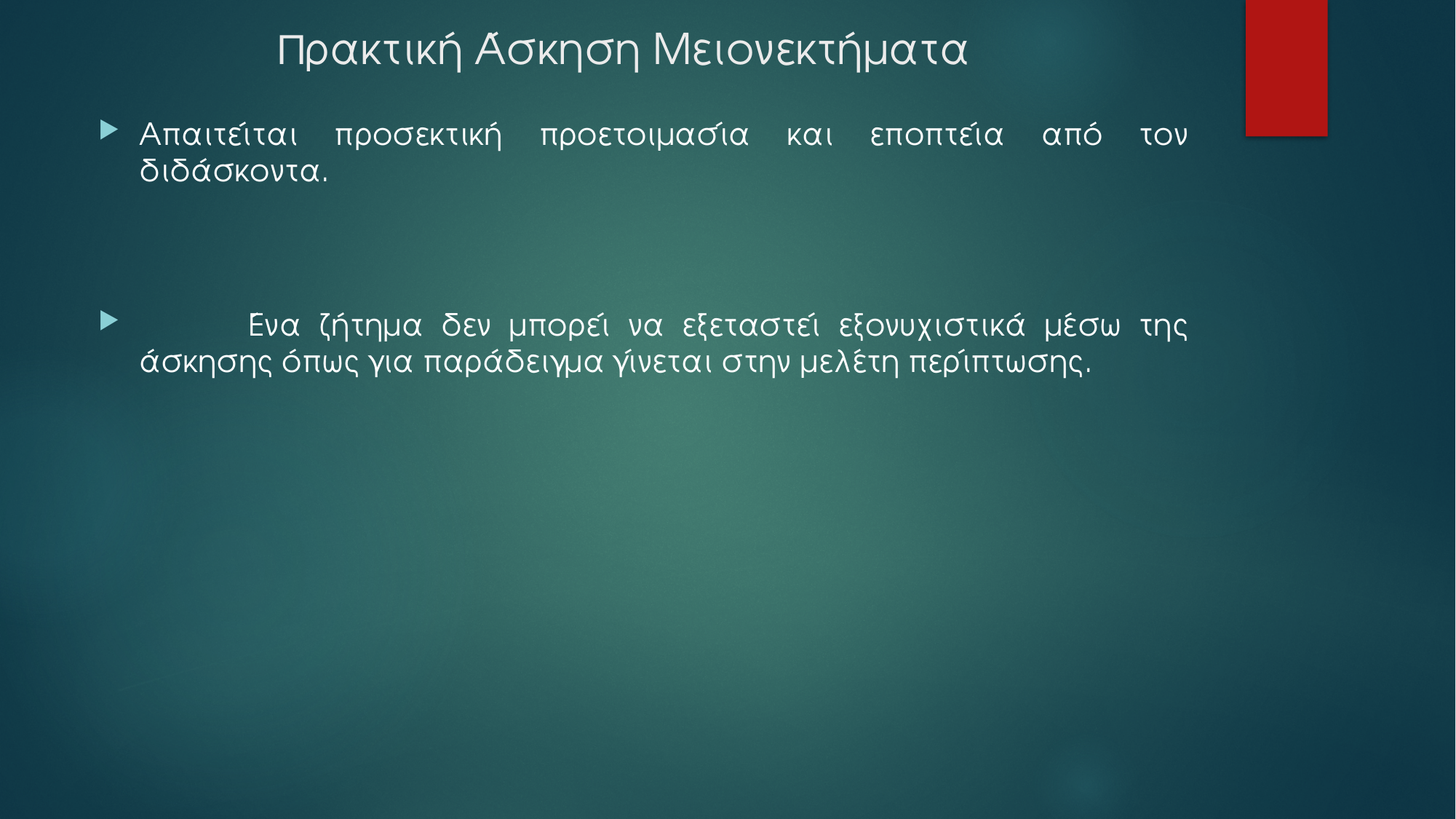

# Πρακτική Άσκηση Μειονεκτήματα
Απαιτείται προσεκτική προετοιμασία και εποπτεία από τον διδάσκοντα.

	Ένα ζήτημα δεν μπορεί να εξεταστεί εξονυχιστικά μέσω της άσκησης όπως για παράδειγμα γίνεται στην μελέτη περίπτωσης.